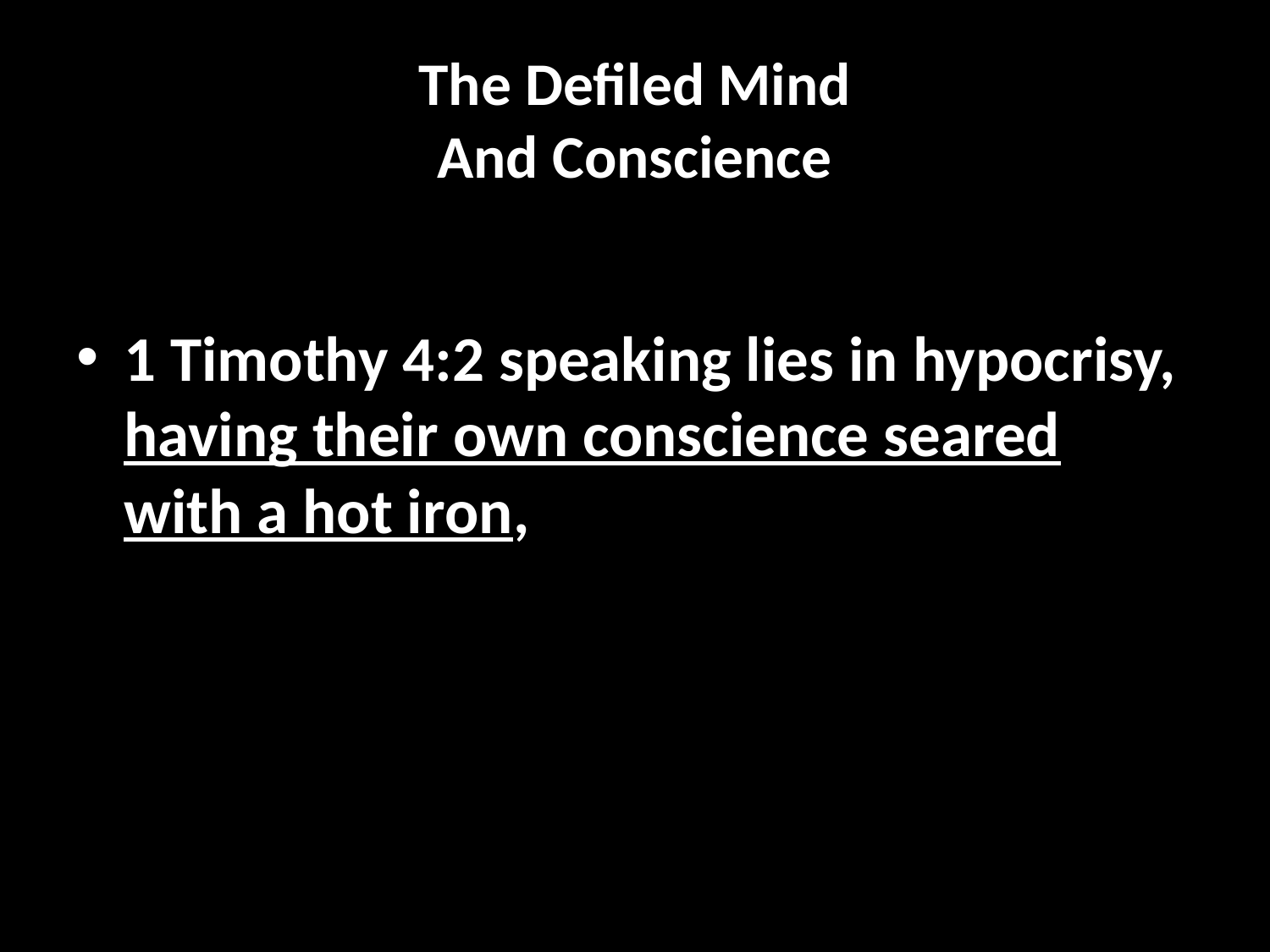

# The Defiled Mind And Conscience

1 Timothy 4:2 speaking lies in hypocrisy, having their own conscience seared with a hot iron,